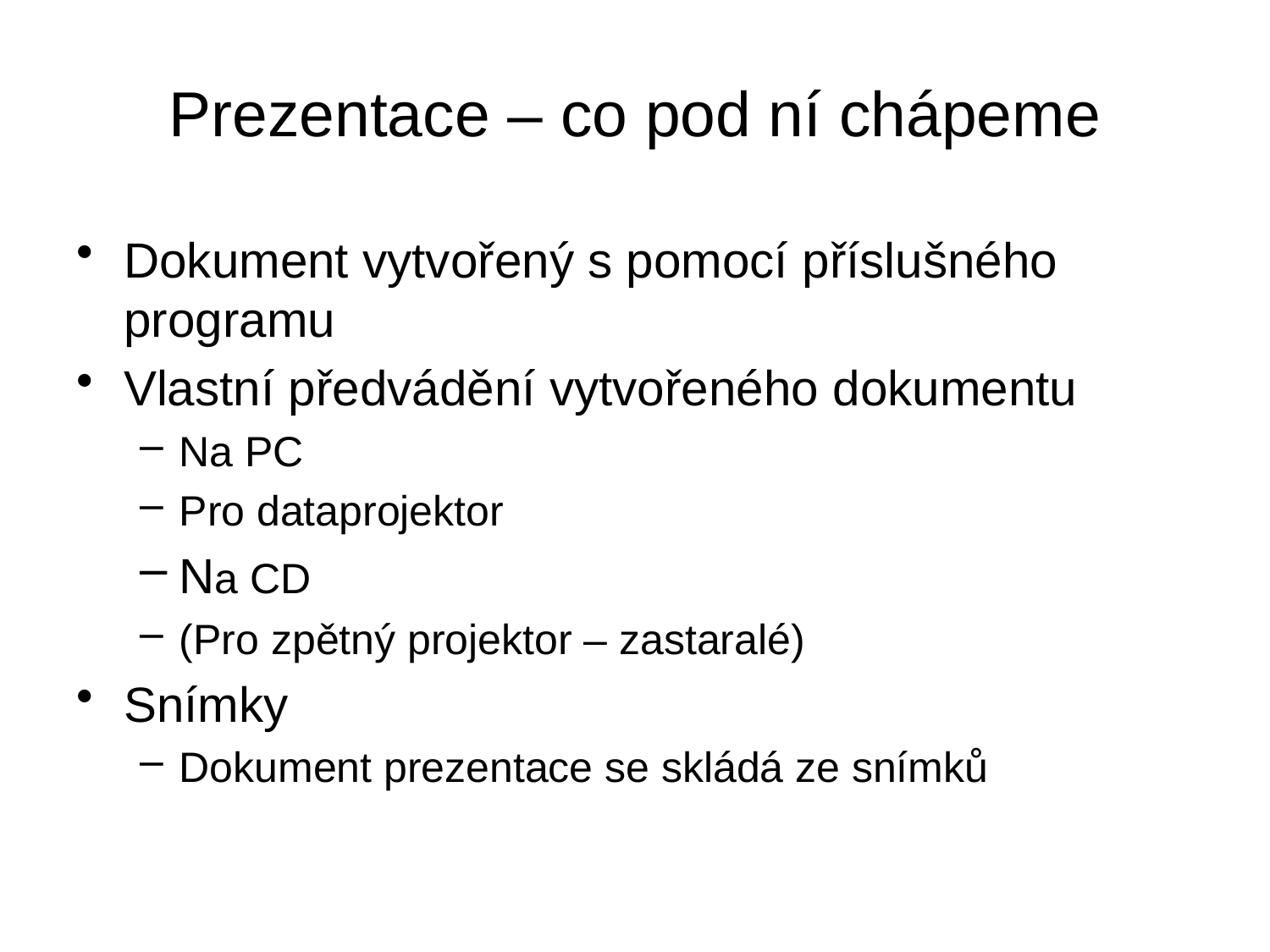

# Prezentace – co pod ní chápeme
Dokument vytvořený s pomocí příslušného programu
Vlastní předvádění vytvořeného dokumentu
Na PC
Pro dataprojektor
Na CD
(Pro zpětný projektor – zastaralé)
Snímky
Dokument prezentace se skládá ze snímků
3